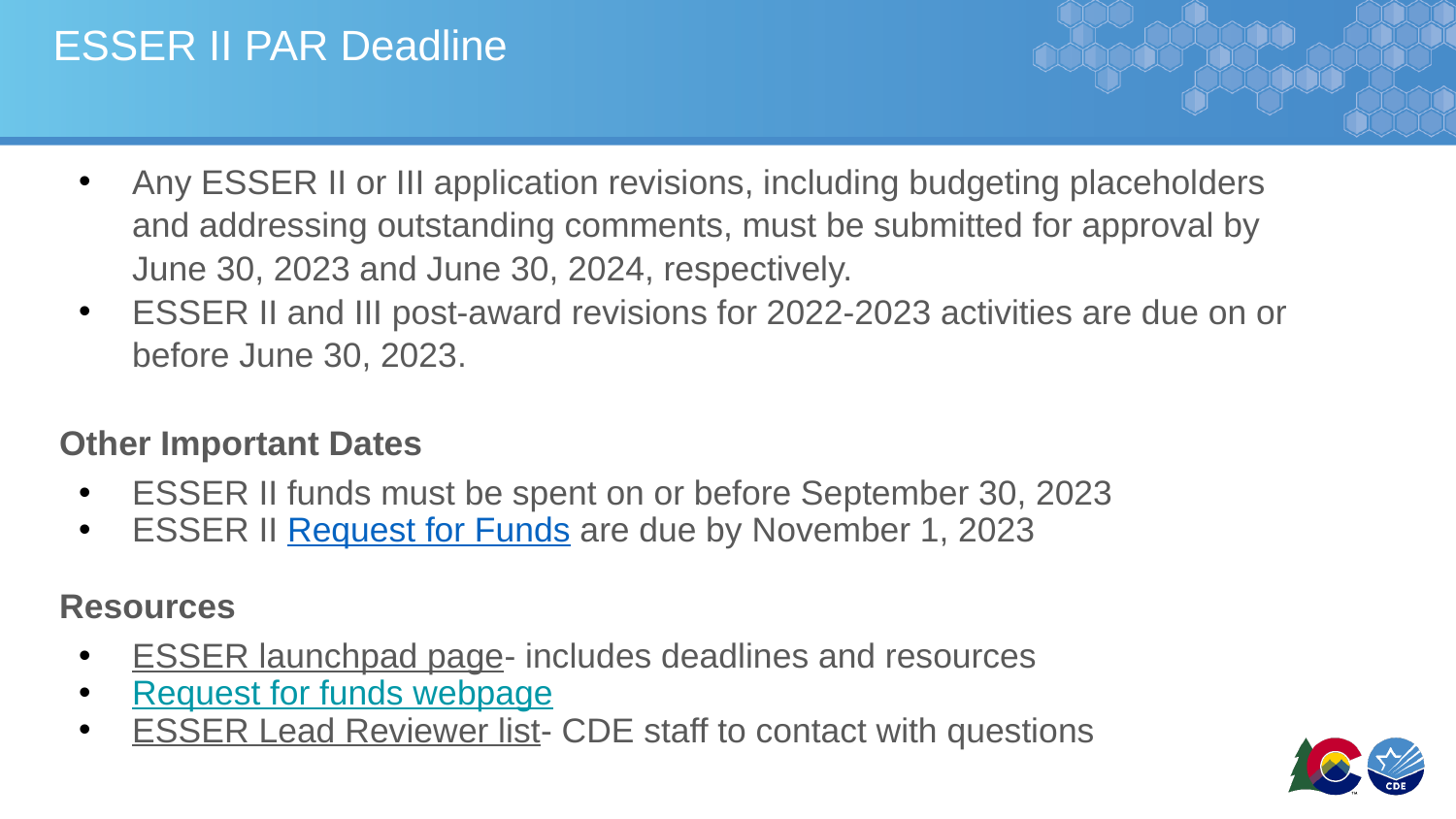

# ESSER II PAR Deadline

Any ESSER II or III application revisions, including budgeting placeholders and addressing outstanding comments, must be submitted for approval by June 30, 2023 and June 30, 2024, respectively.
ESSER II and III post-award revisions for 2022-2023 activities are due on or before June 30, 2023.

Other Important Dates
ESSER II funds must be spent on or before September 30, 2023
ESSER II Request for Funds are due by November 1, 2023

Resources
ESSER launchpad page- includes deadlines and resources
Request for funds webpage
ESSER Lead Reviewer list- CDE staff to contact with questions